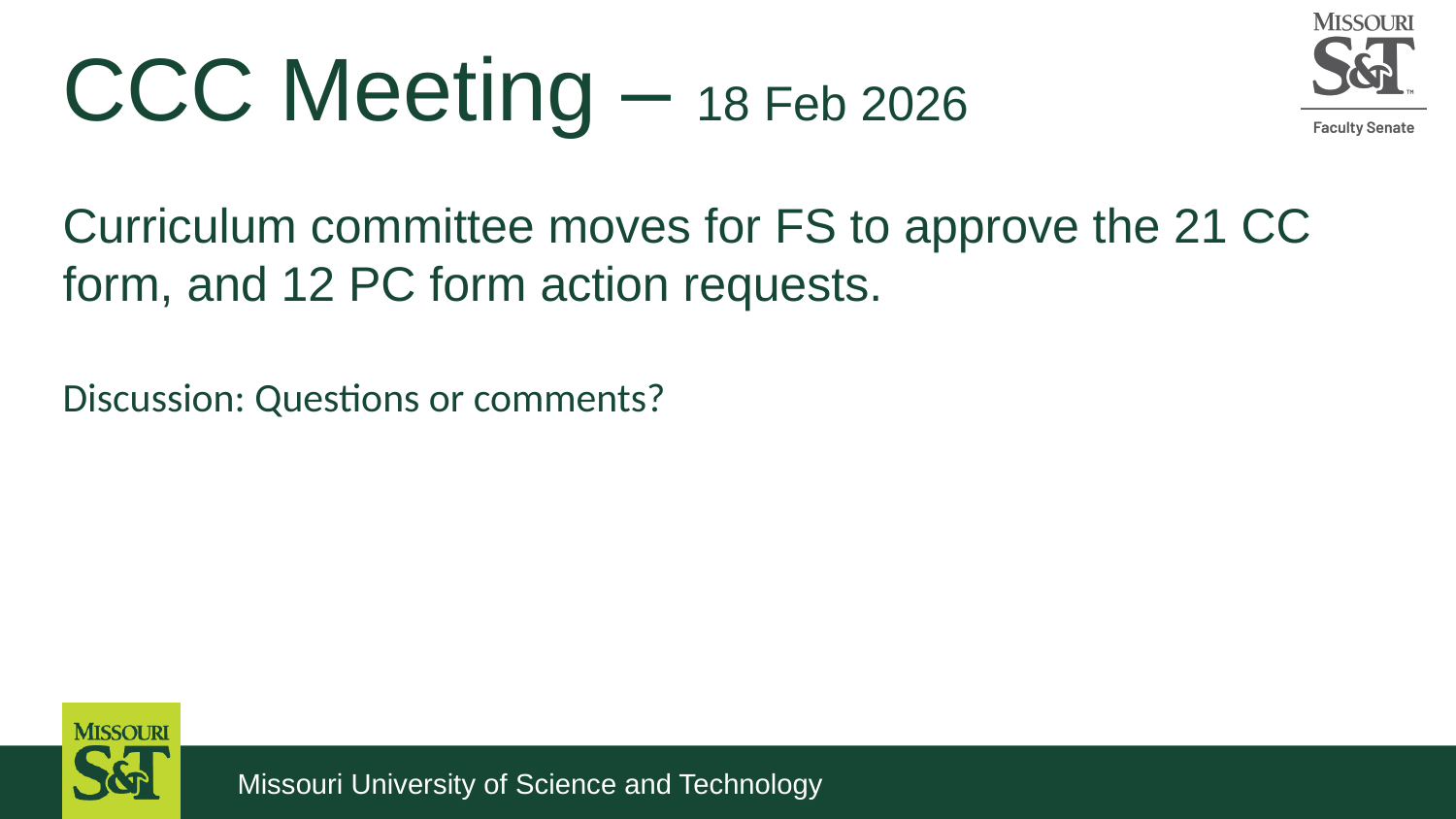

# CCC Meeting – 18 Feb 2026
Curriculum committee moves for FS to approve the 21 CC form, and 12 PC form action requests.

Discussion: Questions or comments?

Missouri University of Science and Technology